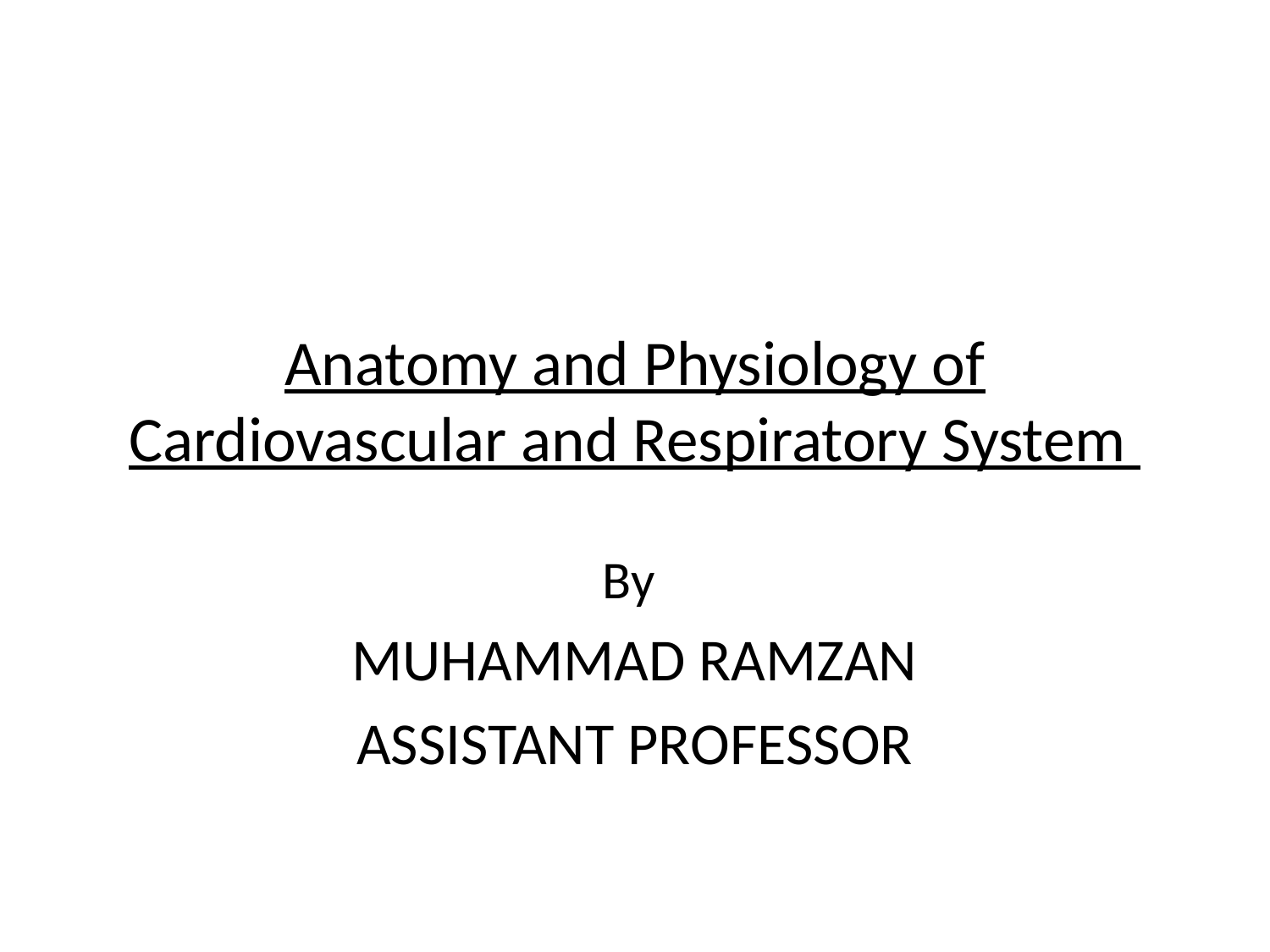

# Anatomy and Physiology of Cardiovascular and Respiratory System
By
MUHAMMAD RAMZAN
ASSISTANT PROFESSOR